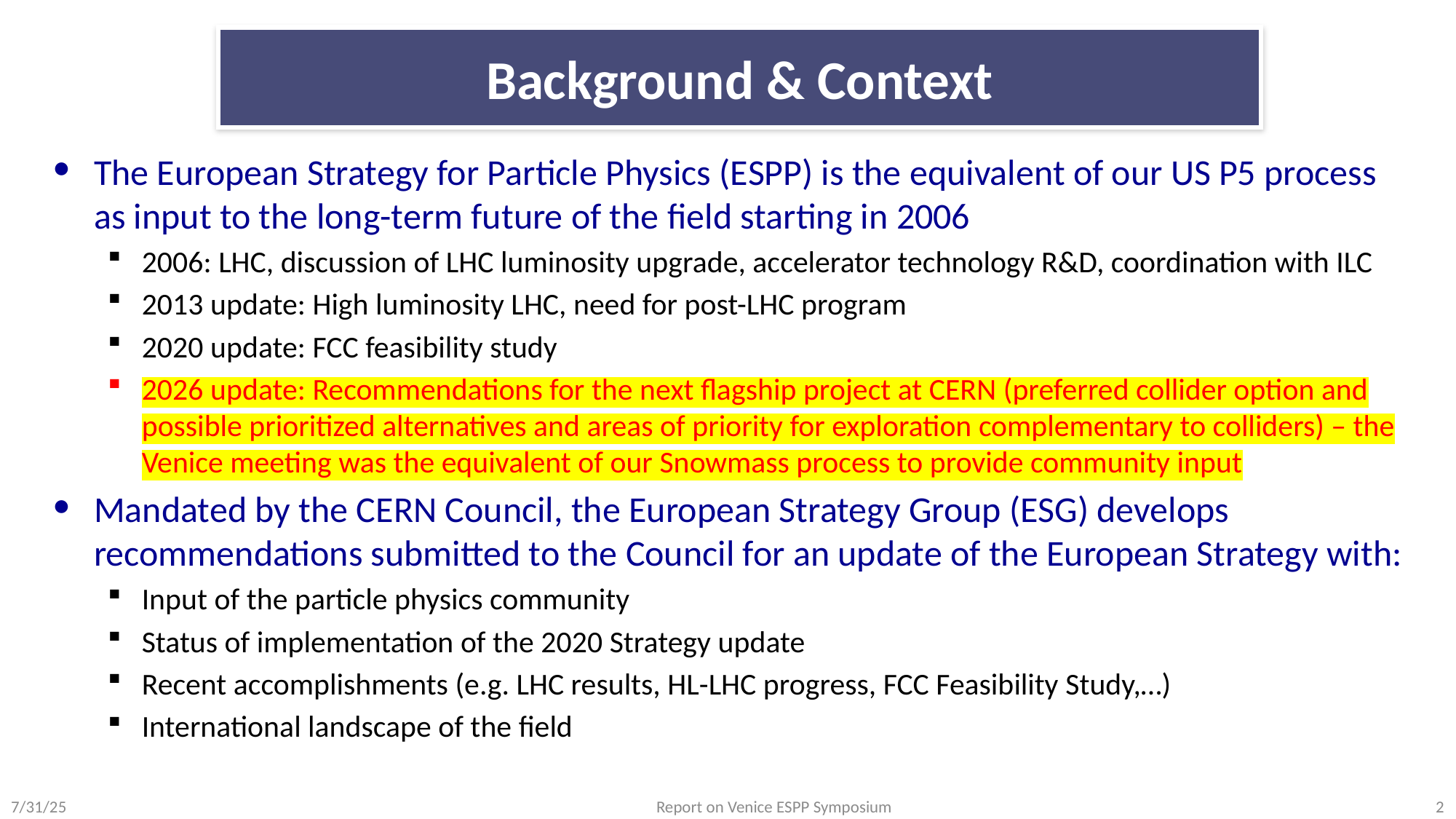

# Background & Context
The European Strategy for Particle Physics (ESPP) is the equivalent of our US P5 process as input to the long-term future of the field starting in 2006
2006: LHC, discussion of LHC luminosity upgrade, accelerator technology R&D, coordination with ILC
2013 update: High luminosity LHC, need for post-LHC program
2020 update: FCC feasibility study
2026 update: Recommendations for the next flagship project at CERN (preferred collider option and possible prioritized alternatives and areas of priority for exploration complementary to colliders) – the Venice meeting was the equivalent of our Snowmass process to provide community input
Mandated by the CERN Council, the European Strategy Group (ESG) develops recommendations submitted to the Council for an update of the European Strategy with:
Input of the particle physics community
Status of implementation of the 2020 Strategy update
Recent accomplishments (e.g. LHC results, HL-LHC progress, FCC Feasibility Study,…)
International landscape of the field

7/31/25
Report on Venice ESPP Symposium
2